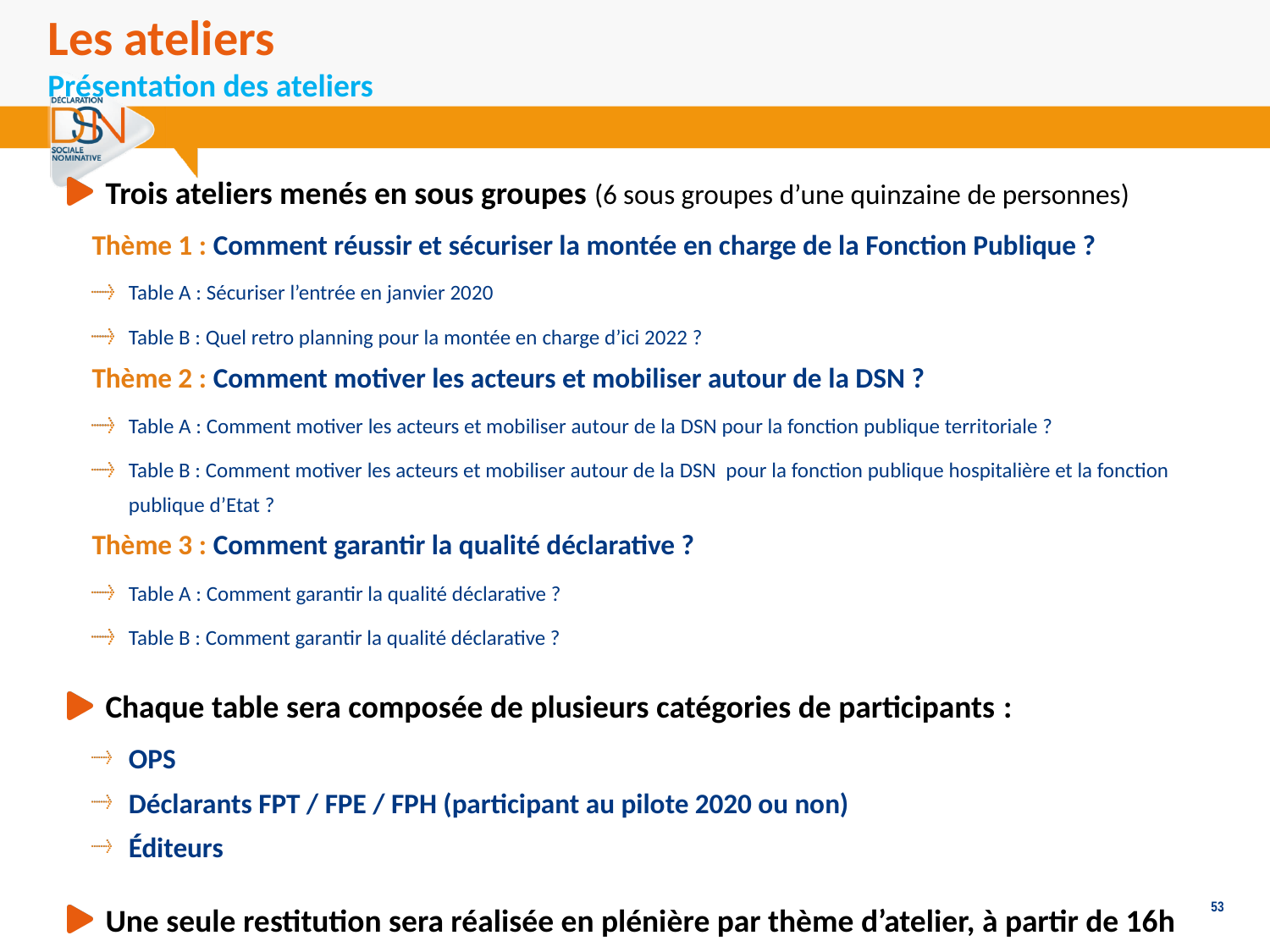

# Les ateliers Présentation des ateliers
Trois ateliers menés en sous groupes (6 sous groupes d’une quinzaine de personnes)
Thème 1 : Comment réussir et sécuriser la montée en charge de la Fonction Publique ?
Table A : Sécuriser l’entrée en janvier 2020
Table B : Quel retro planning pour la montée en charge d’ici 2022 ?
Thème 2 : Comment motiver les acteurs et mobiliser autour de la DSN ?
Table A : Comment motiver les acteurs et mobiliser autour de la DSN pour la fonction publique territoriale ?
Table B : Comment motiver les acteurs et mobiliser autour de la DSN  pour la fonction publique hospitalière et la fonction publique d’Etat ?
Thème 3 : Comment garantir la qualité déclarative ?
Table A : Comment garantir la qualité déclarative ?
Table B : Comment garantir la qualité déclarative ?
Chaque table sera composée de plusieurs catégories de participants :
OPS
Déclarants FPT / FPE / FPH (participant au pilote 2020 ou non)
Éditeurs
Une seule restitution sera réalisée en plénière par thème d’atelier, à partir de 16h
53